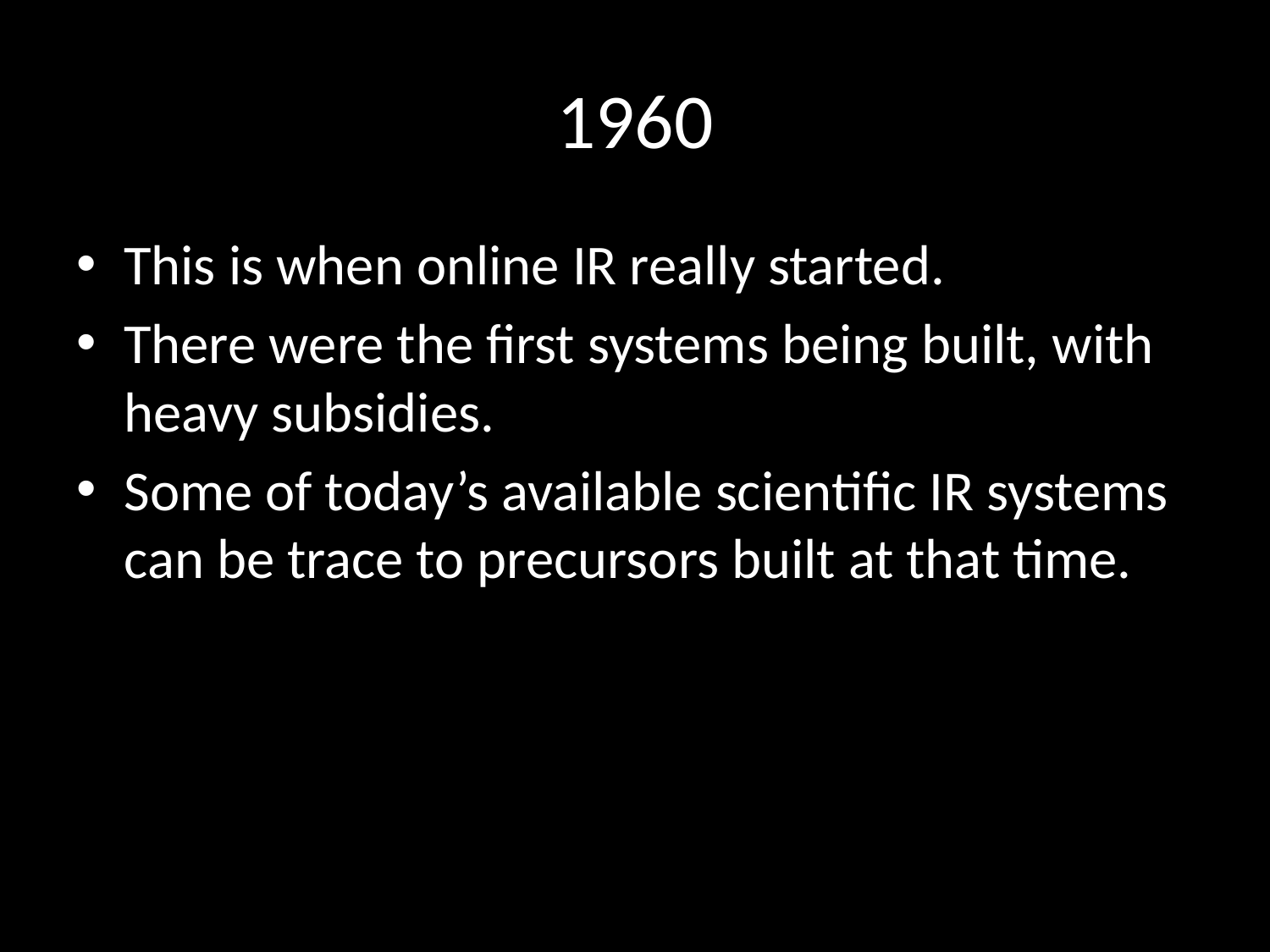

# 1960
This is when online IR really started.
There were the first systems being built, with heavy subsidies.
Some of today’s available scientific IR systems can be trace to precursors built at that time.